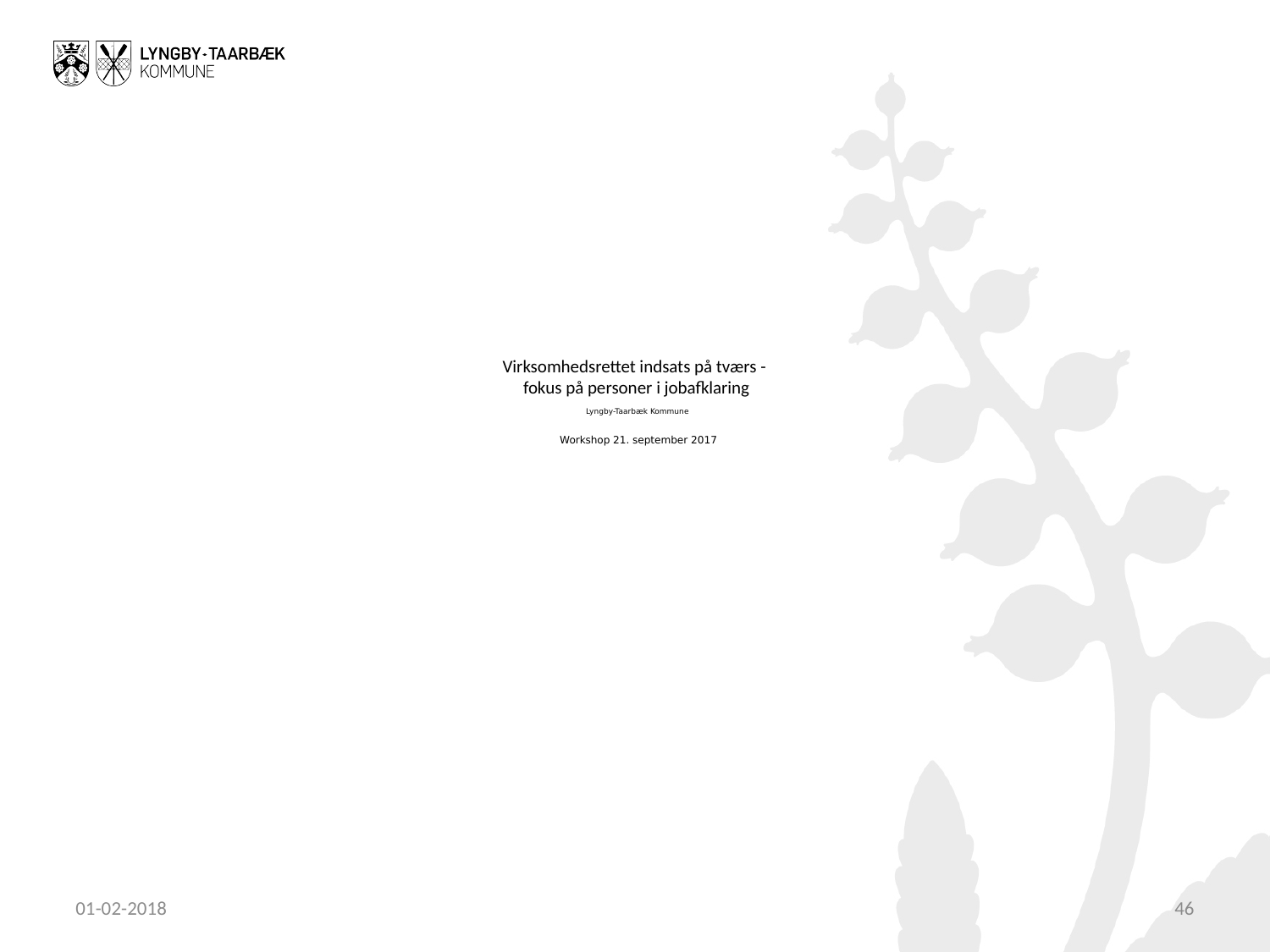

# Virksomhedsrettet indsats på tværs - fokus på personer i jobafklaring Lyngby-Taarbæk Kommune Workshop 21. september 2017

01-02-2018
46